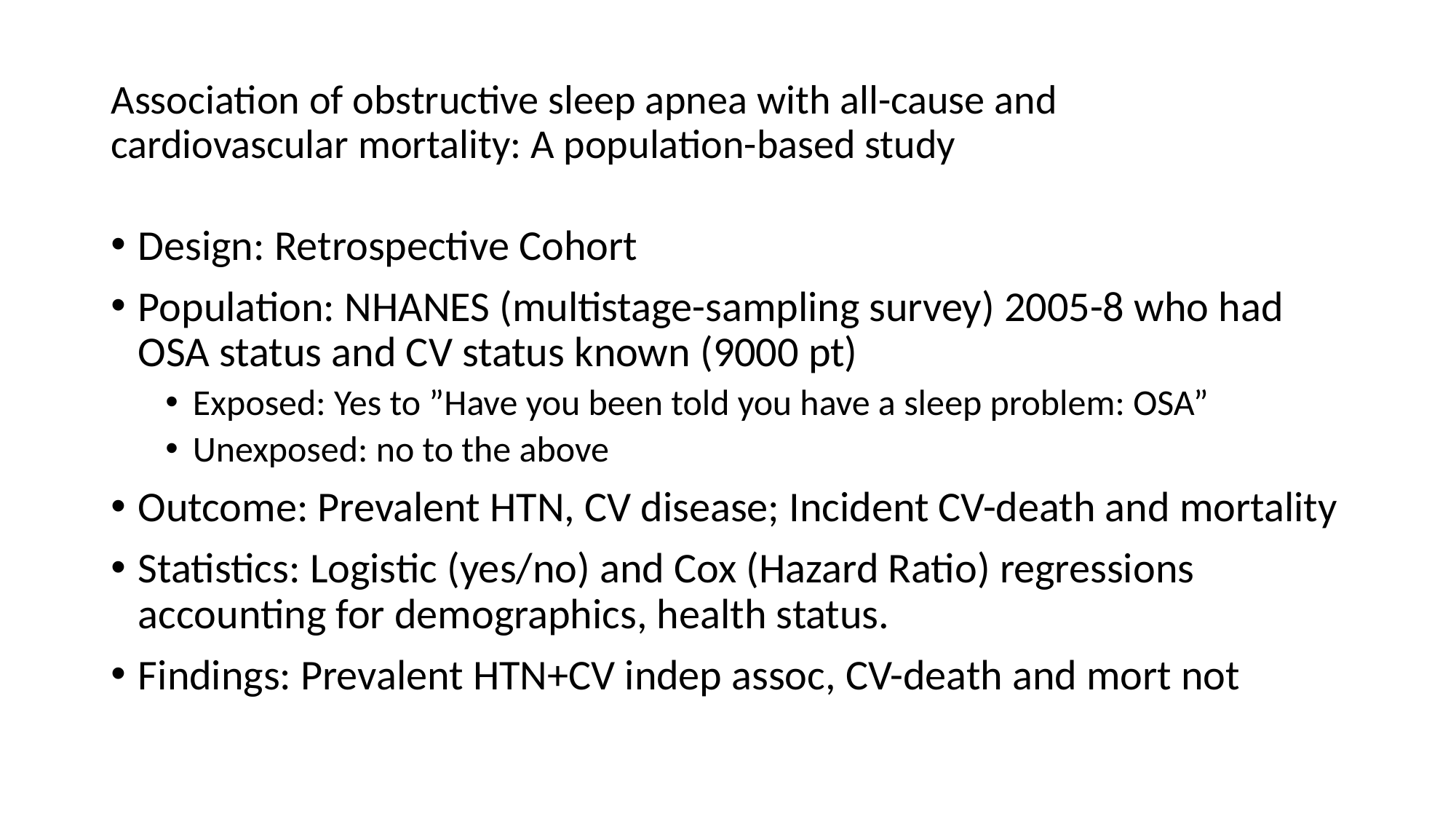

# Association of obstructive sleep apnea with all-cause and cardiovascular mortality: A population-based study
Design: Retrospective Cohort
Population: NHANES (multistage-sampling survey) 2005-8 who had OSA status and CV status known (9000 pt)
Exposed: Yes to ”Have you been told you have a sleep problem: OSA”
Unexposed: no to the above
Outcome: Prevalent HTN, CV disease; Incident CV-death and mortality
Statistics: Logistic (yes/no) and Cox (Hazard Ratio) regressions accounting for demographics, health status.
Findings: Prevalent HTN+CV indep assoc, CV-death and mort not